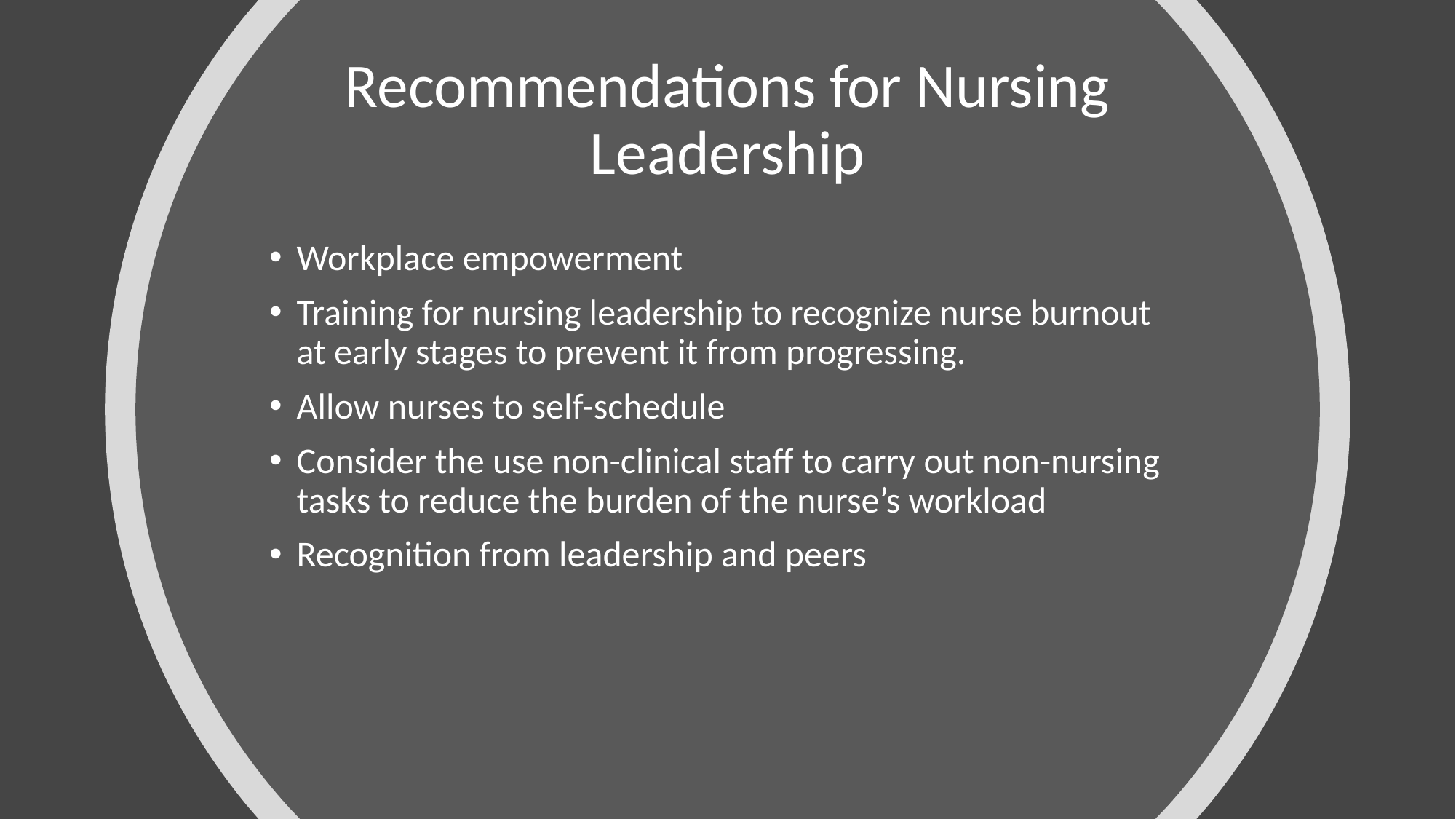

# Recommendations for Nursing Leadership
Workplace empowerment
Training for nursing leadership to recognize nurse burnout at early stages to prevent it from progressing.
Allow nurses to self-schedule
Consider the use non-clinical staff to carry out non-nursing tasks to reduce the burden of the nurse’s workload
Recognition from leadership and peers